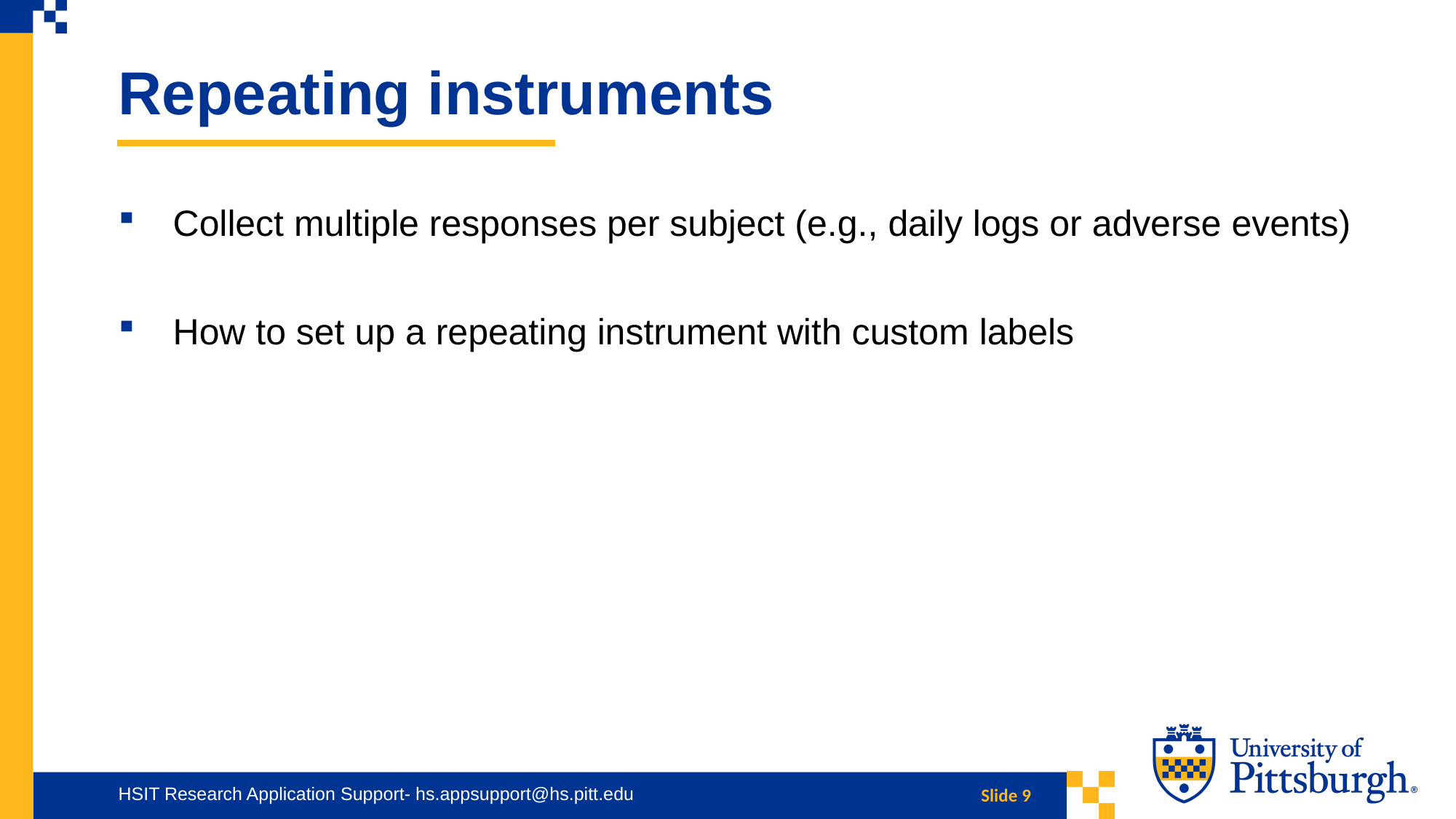

Repeating instruments
Collect multiple responses per subject (e.g., daily logs or adverse events)

How to set up a repeating instrument with custom labels

HSIT Research Application Support- hs.appsupport@hs.pitt.edu
Slide 9